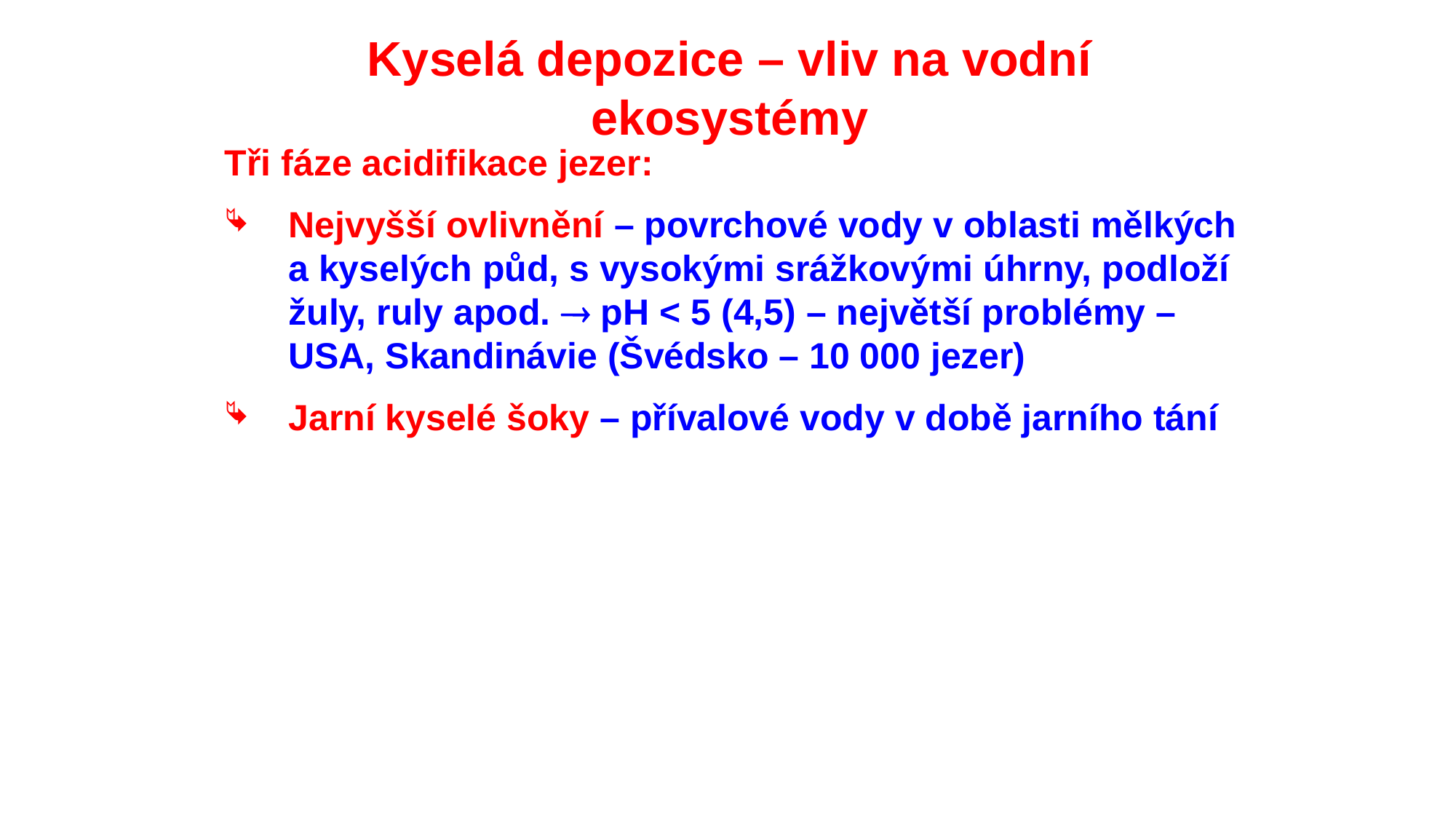

Kyselá depozice – vliv na vodní ekosystémy
Tři fáze acidifikace jezer:
Nejvyšší ovlivnění – povrchové vody v oblasti mělkých a kyselých půd, s vysokými srážkovými úhrny, podloží žuly, ruly apod. → pH < 5 (4,5) – největší problémy – USA, Skandinávie (Švédsko – 10 000 jezer)
Jarní kyselé šoky – přívalové vody v době jarního tání